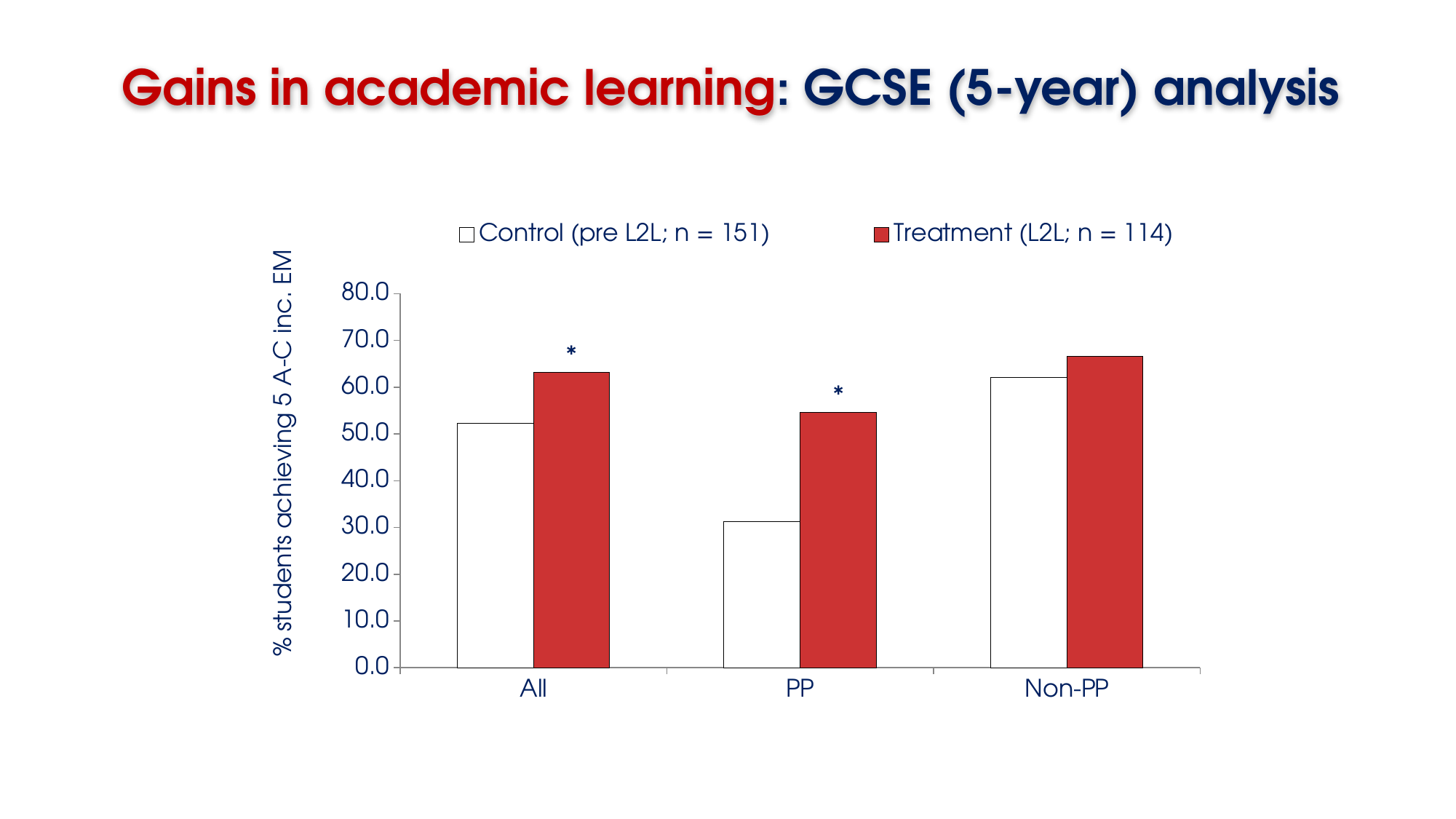

Gains in academic learning: GCSE (5-year) analysis

### Chart

| Category | Control (pre L2L; n = 151) | Treatment (L2L; n = 114) |
|---|---|---|
| All | 52.31 | 63.15 |
| PP | 31.25 | 54.55 |
| Non-PP | 62.13 | 66.66999999999997 |